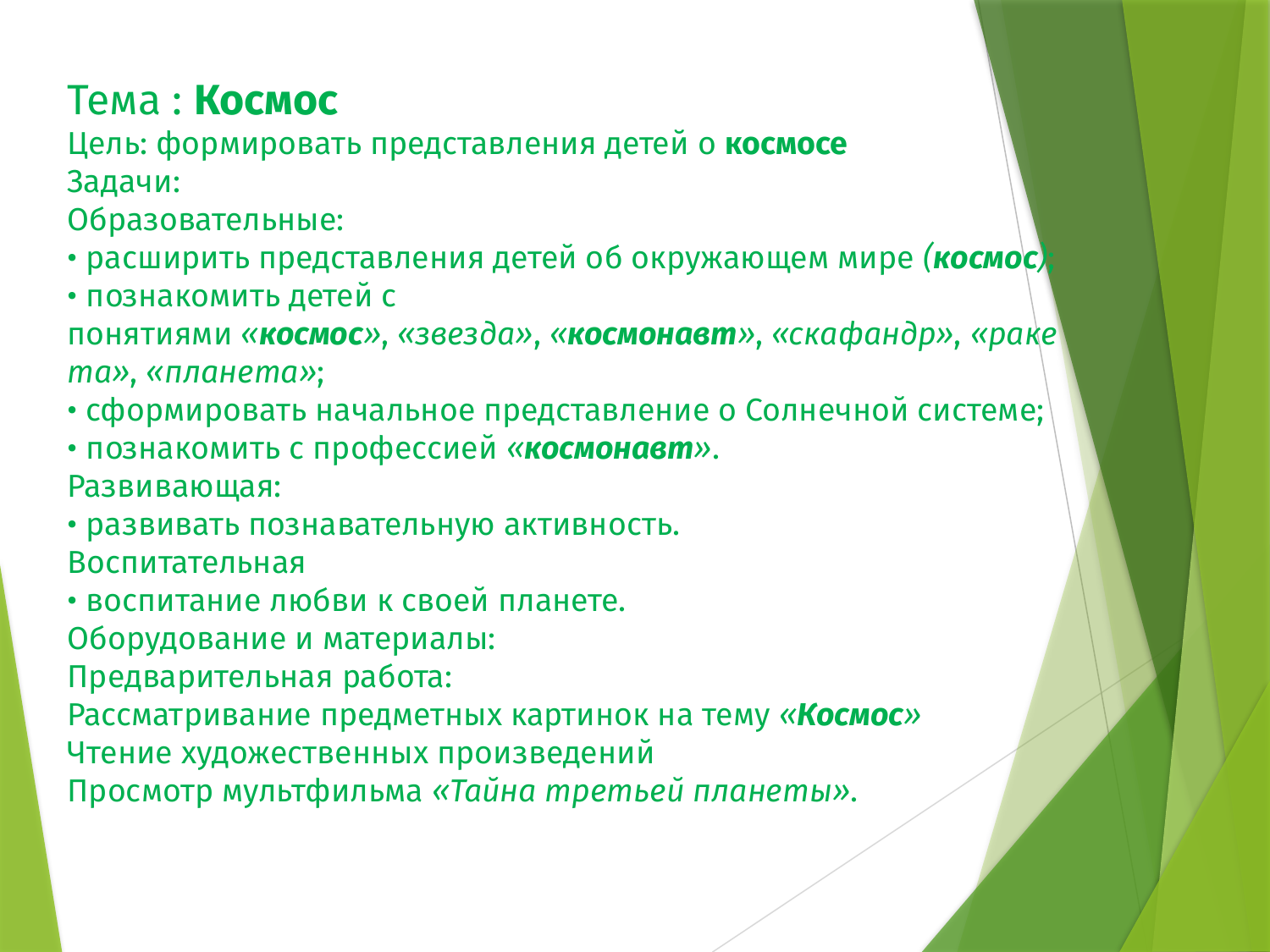

Тема : Космос
Цель: формировать представления детей о космосе
Задачи:
Образовательные:
• расширить представления детей об окружающем мире (космос);
• познакомить детей с понятиями «космос», «звезда», «космонавт», «скафандр», «ракета», «планета»;
• сформировать начальное представление о Солнечной системе;
• познакомить с профессией «космонавт».
Развивающая:
• развивать познавательную активность.
Воспитательная
• воспитание любви к своей планете.
Оборудование и материалы:
Предварительная работа:
Рассматривание предметных картинок на тему «Космос»
Чтение художественных произведений
Просмотр мультфильма «Тайна третьей планеты».